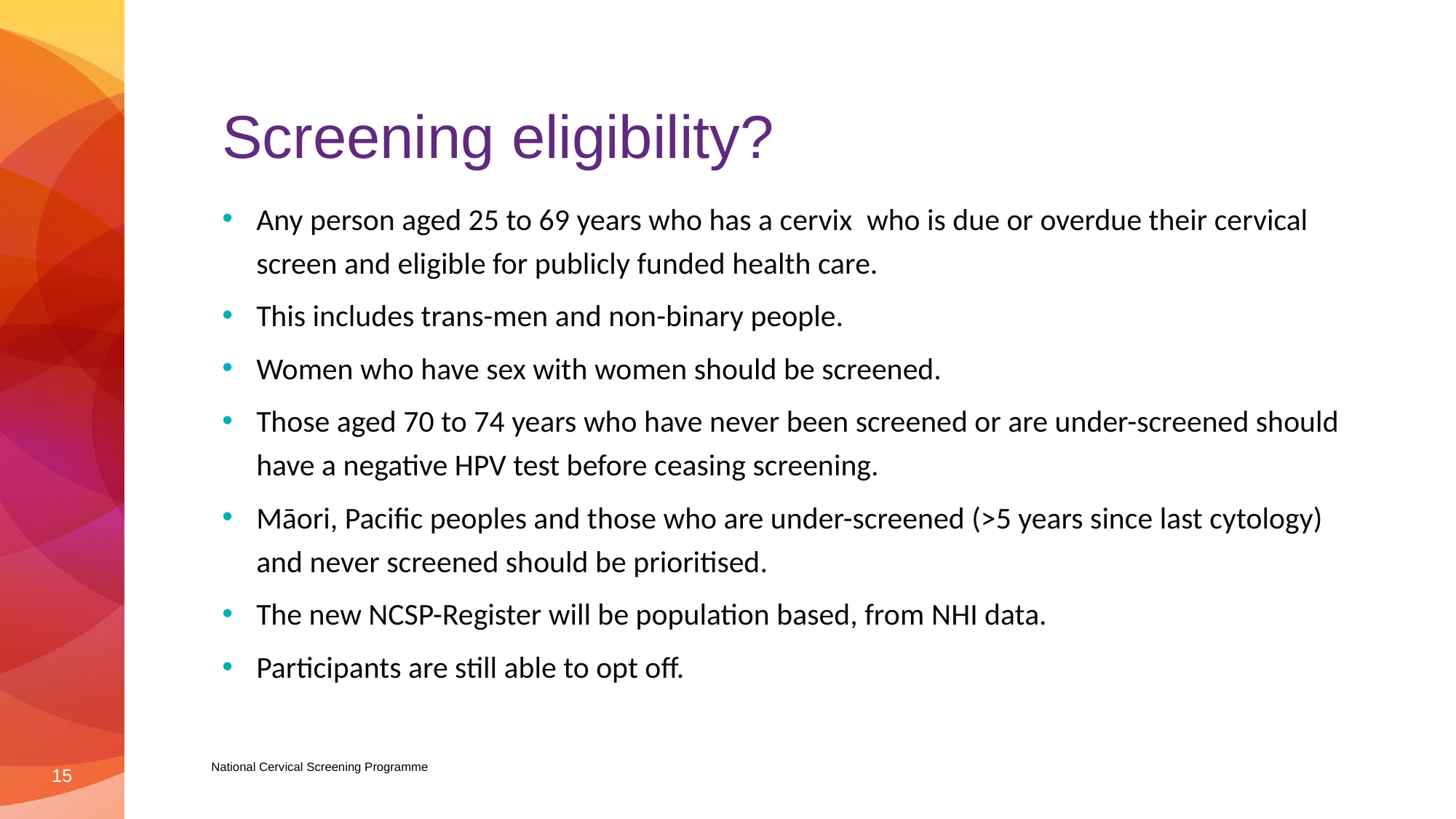

# Screening eligibility?
Any person aged 25 to 69 years who has a cervix  who is due or overdue their cervical screen and eligible for publicly funded health care.
This includes trans-men and non-binary people.
Women who have sex with women should be screened.
Those aged 70 to 74 years who have never been screened or are under-screened should have a negative HPV test before ceasing screening.
Māori, Pacific peoples and those who are under-screened (>5 years since last cytology) and never screened should be prioritised.
The new NCSP-Register will be population based, from NHI data.
Participants are still able to opt off.

15
National Cervical Screening Programme